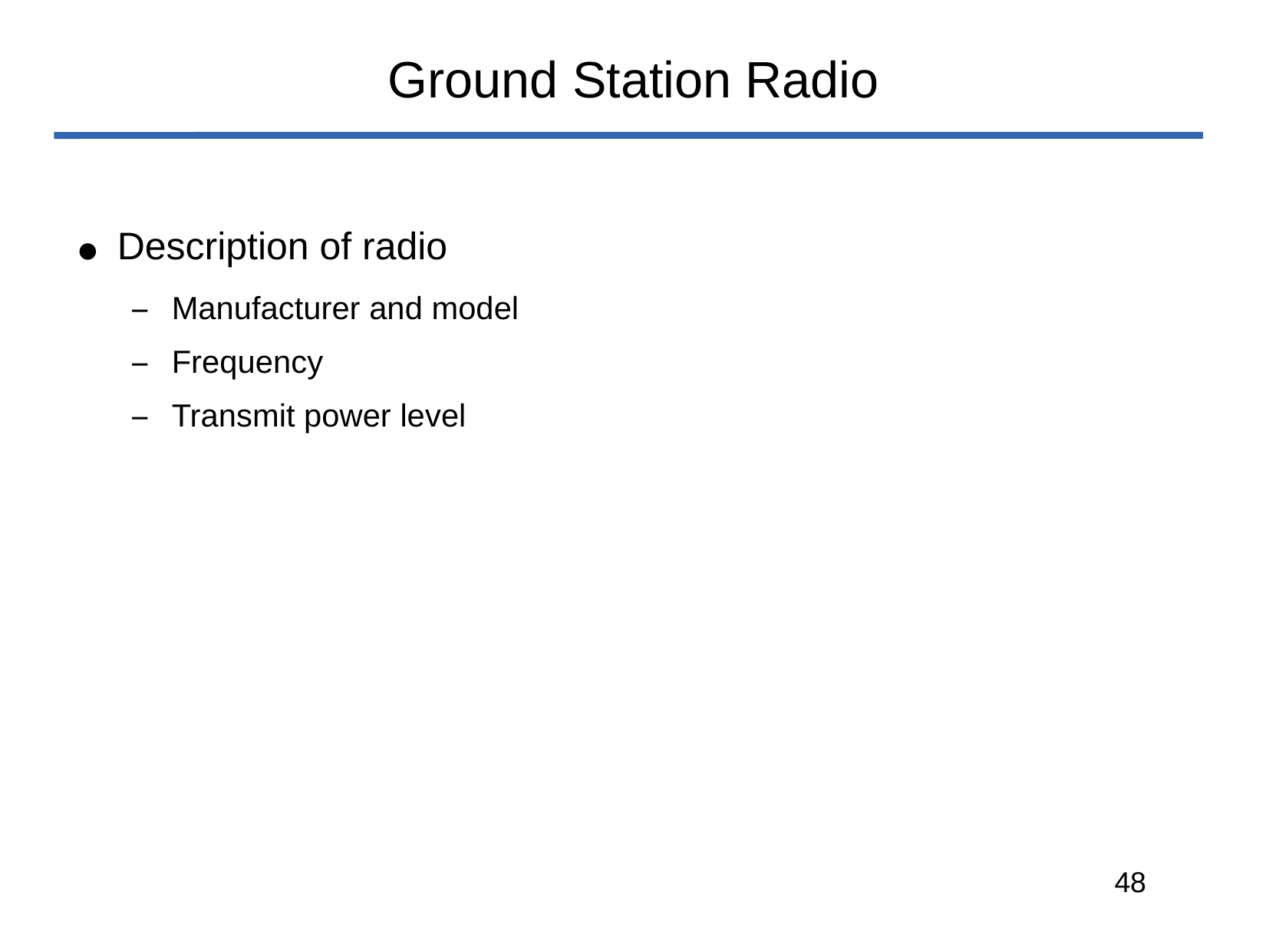

# Ground Station Radio
Description of radio
Manufacturer and model
Frequency
Transmit power level

48